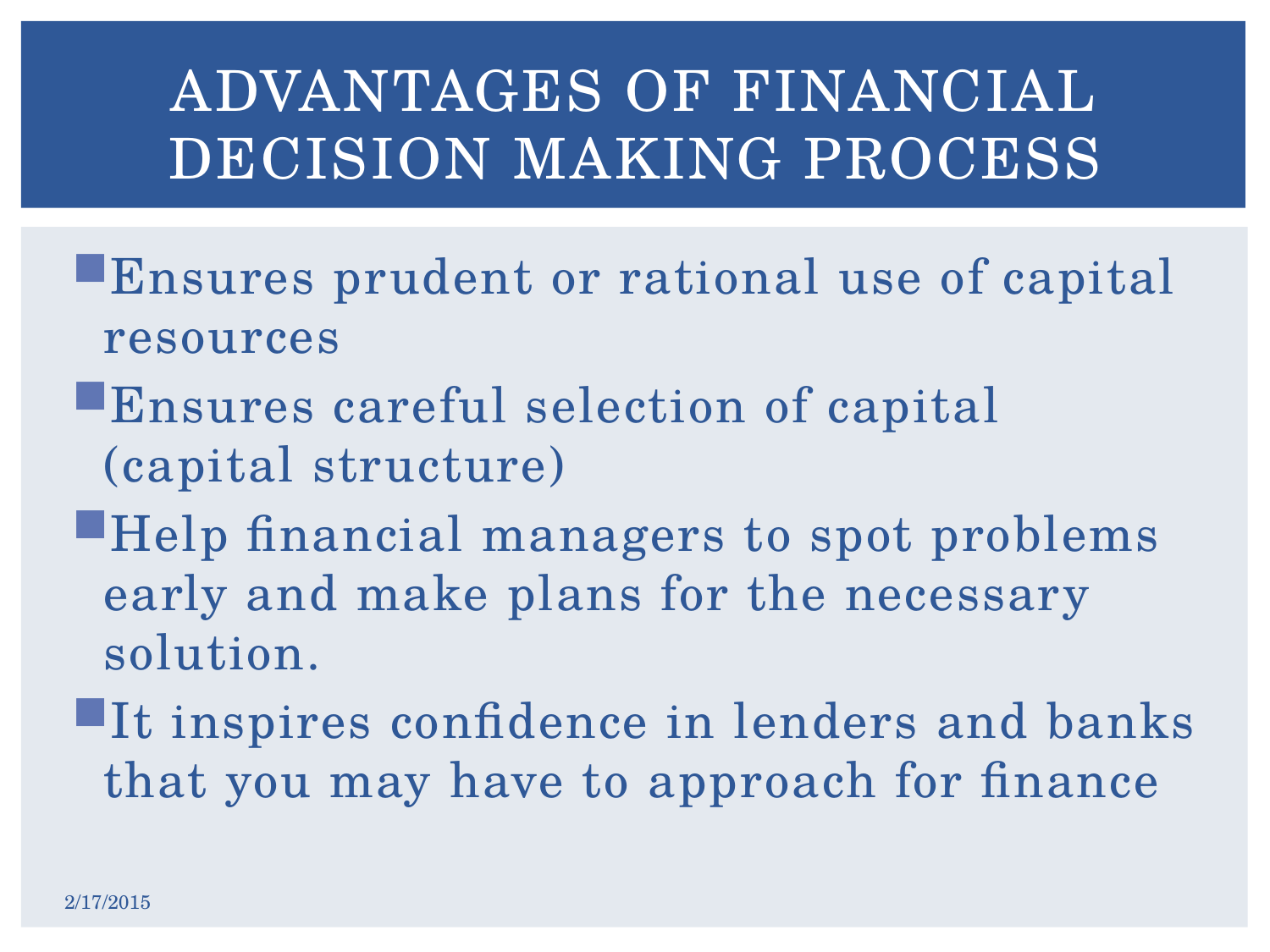

# Advantages of financial decision making process
Ensures prudent or rational use of capital resources
Ensures careful selection of capital (capital structure)
Help financial managers to spot problems early and make plans for the necessary solution.
It inspires confidence in lenders and banks that you may have to approach for finance
2/17/2015